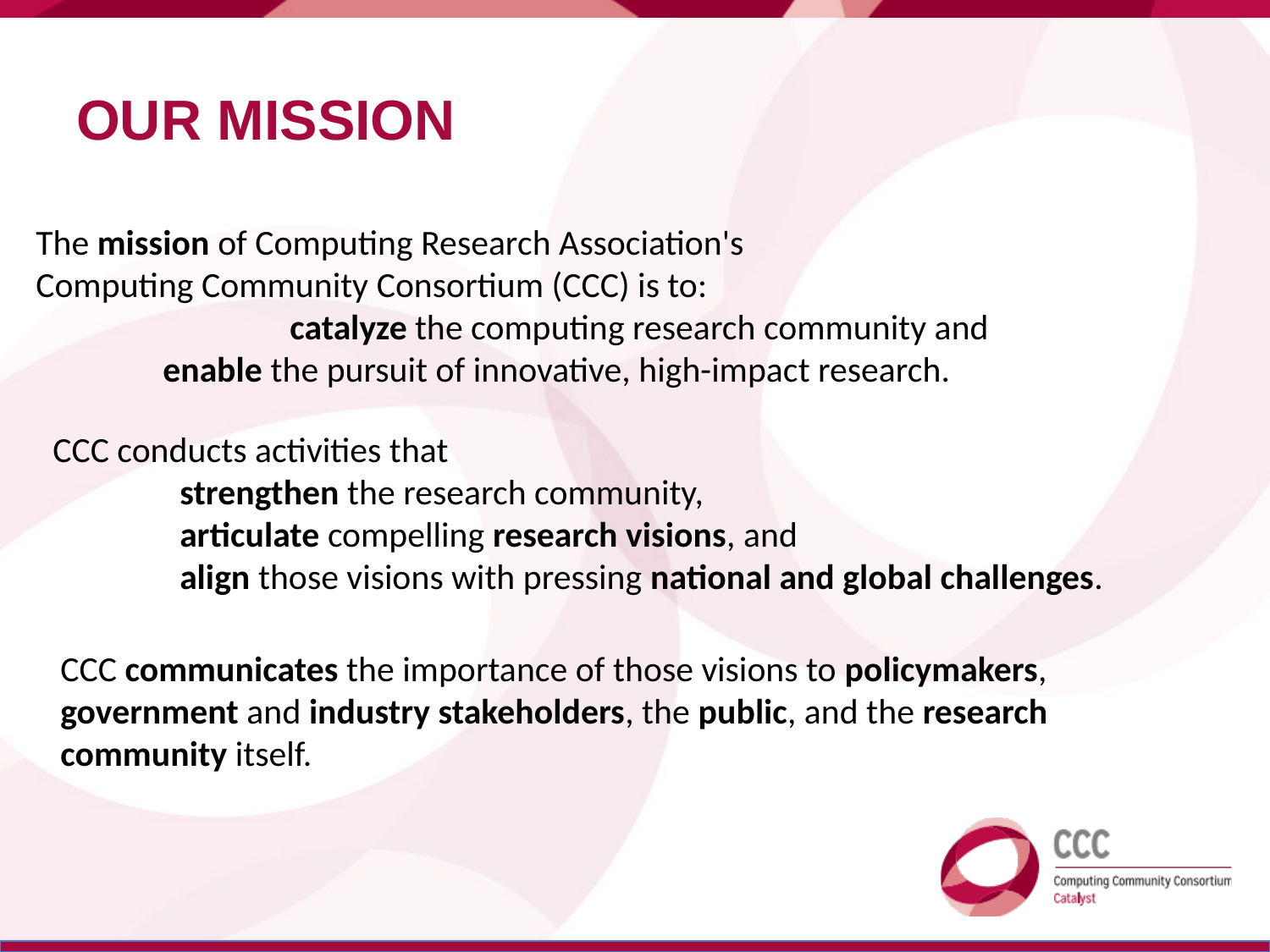

# Our Mission
The mission of Computing Research Association's
Computing Community Consortium (CCC) is to:
		catalyze the computing research community and
         	enable the pursuit of innovative, high-impact research.

CCC conducts activities that
	strengthen the research community,
	articulate compelling research visions, and
	align those visions with pressing national and global challenges.
CCC communicates the importance of those visions to policymakers,
government and industry stakeholders, the public, and the research
community itself.